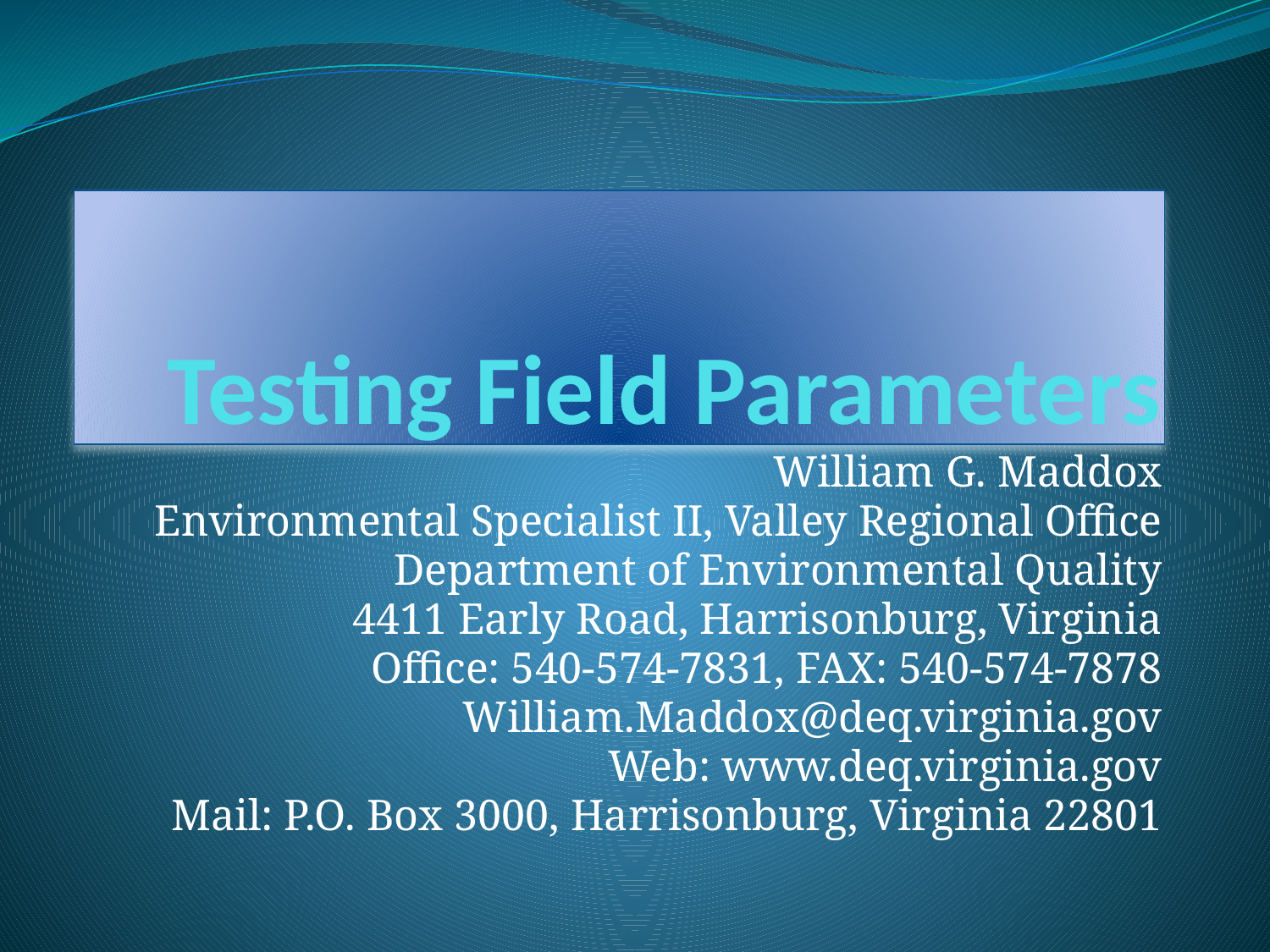

# Testing Field Parameters
William G. Maddox
Environmental Specialist II, Valley Regional Office
Department of Environmental Quality
4411 Early Road, Harrisonburg, Virginia
Office: 540-574-7831, FAX: 540-574-7878
William.Maddox@deq.virginia.gov
Web: www.deq.virginia.gov
Mail: P.O. Box 3000, Harrisonburg, Virginia 22801